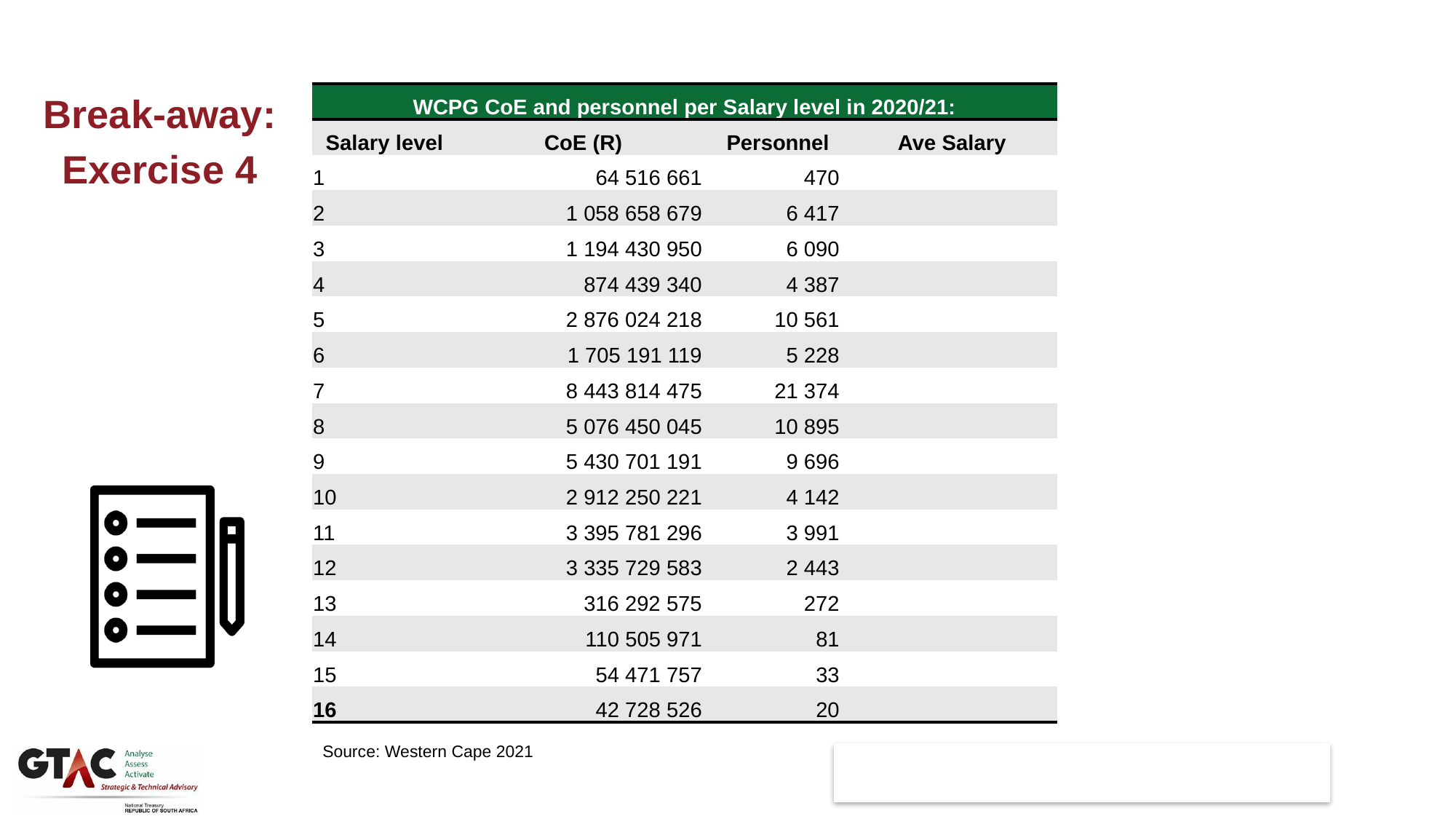

Break-away:
Exercise 4
| WCPG CoE and personnel per Salary level in 2020/21: |  |  |  |
| --- | --- | --- | --- |
| Salary level | CoE (R) | Personnel | Ave Salary |
| 1 | 64 516 661 | 470 |  |
| 2 | 1 058 658 679 | 6 417 |  |
| 3 | 1 194 430 950 | 6 090 |  |
| 4 | 874 439 340 | 4 387 |  |
| 5 | 2 876 024 218 | 10 561 |  |
| 6 | 1 705 191 119 | 5 228 |  |
| 7 | 8 443 814 475 | 21 374 |  |
| 8 | 5 076 450 045 | 10 895 |  |
| 9 | 5 430 701 191 | 9 696 |  |
| 10 | 2 912 250 221 | 4 142 |  |
| 11 | 3 395 781 296 | 3 991 |  |
| 12 | 3 335 729 583 | 2 443 |  |
| 13 | 316 292 575 | 272 |  |
| 14 | 110 505 971 | 81 |  |
| 15 | 54 471 757 | 33 |  |
| 16 | 42 728 526 | 20 |  |
Source: Western Cape 2021